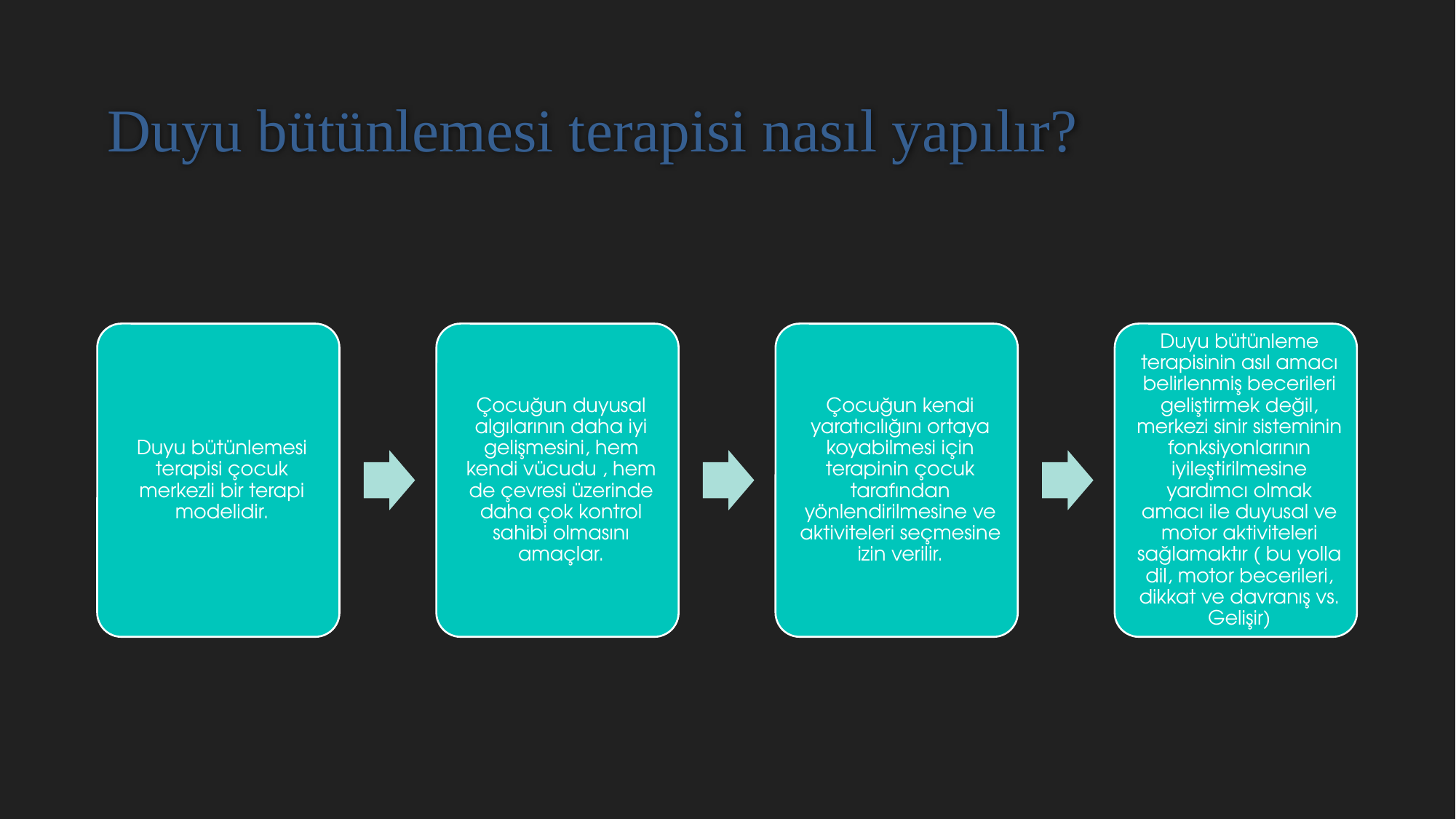

# Duyu bütünlemesi terapisi nasıl yapılır?
Duyu bütünlemesi terapisi çocuk merkezli bir terapi modelidir.

Çocuğun duyusal algılarının daha iyi gelişmesini, hem kendi vücudu , hem de çevresi üzerinde daha çok kontrol sahibi olmasını amaçlar.

Çocuğun kendi yaratıcılığını ortaya koyabilmesi için terapinin çocuk tarafından yönlendirilmesine ve aktiviteleri seçmesine izin verilir.

Duyu bütünleme terapisinin asıl amacı belirlenmiş becerileri geliştirmek değil, merkezi sinir sisteminin fonksiyonlarının iyileştirilmesine yardımcı olmak amacı ile duyusal ve motor aktiviteleri sağlamaktır ( bu yolla dil, motor becerileri, dikkat ve davranış vs. Gelişir)